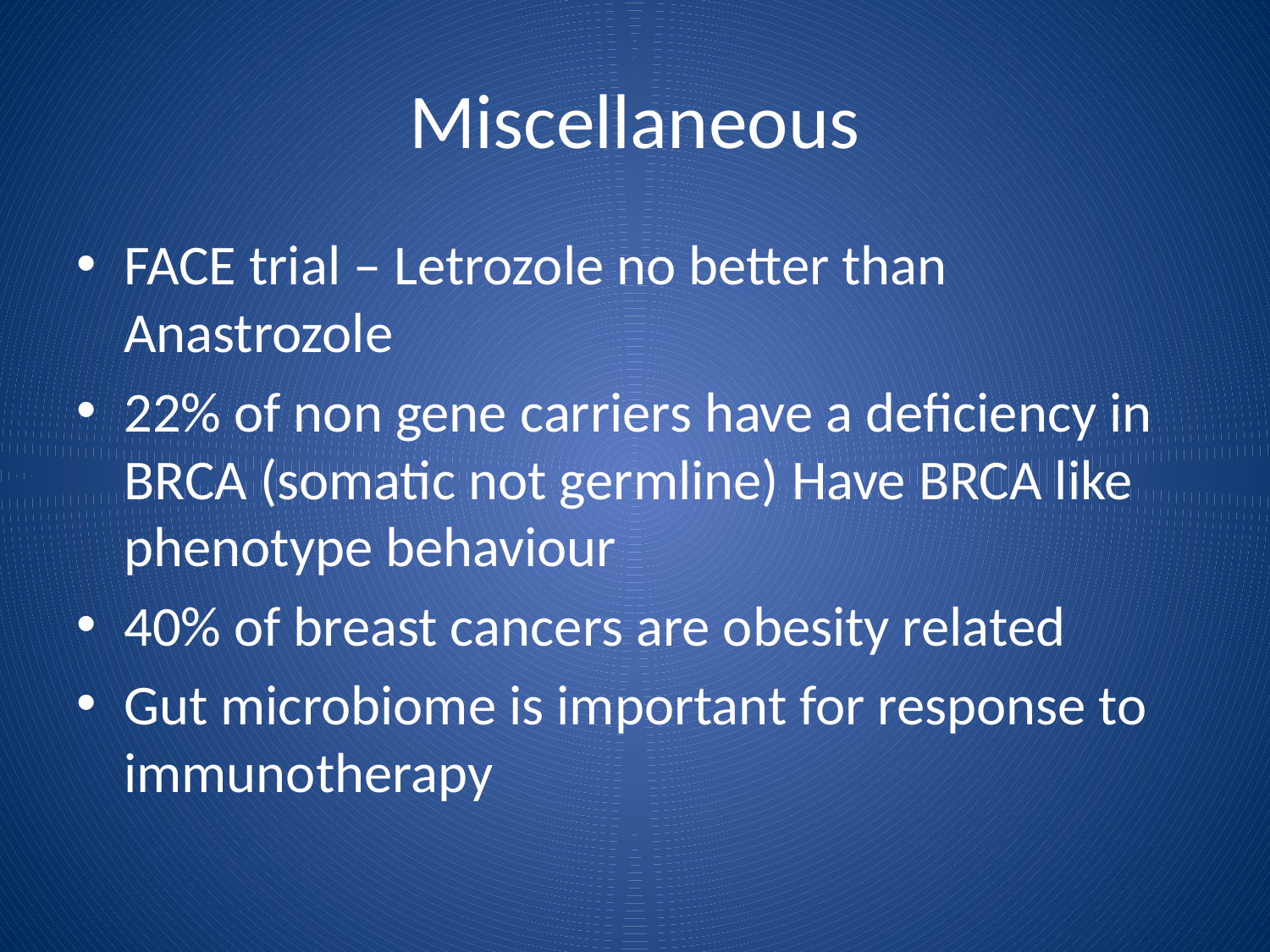

# Miscellaneous
FACE trial – Letrozole no better than Anastrozole
22% of non gene carriers have a deficiency in BRCA (somatic not germline) Have BRCA like phenotype behaviour
40% of breast cancers are obesity related
Gut microbiome is important for response to immunotherapy